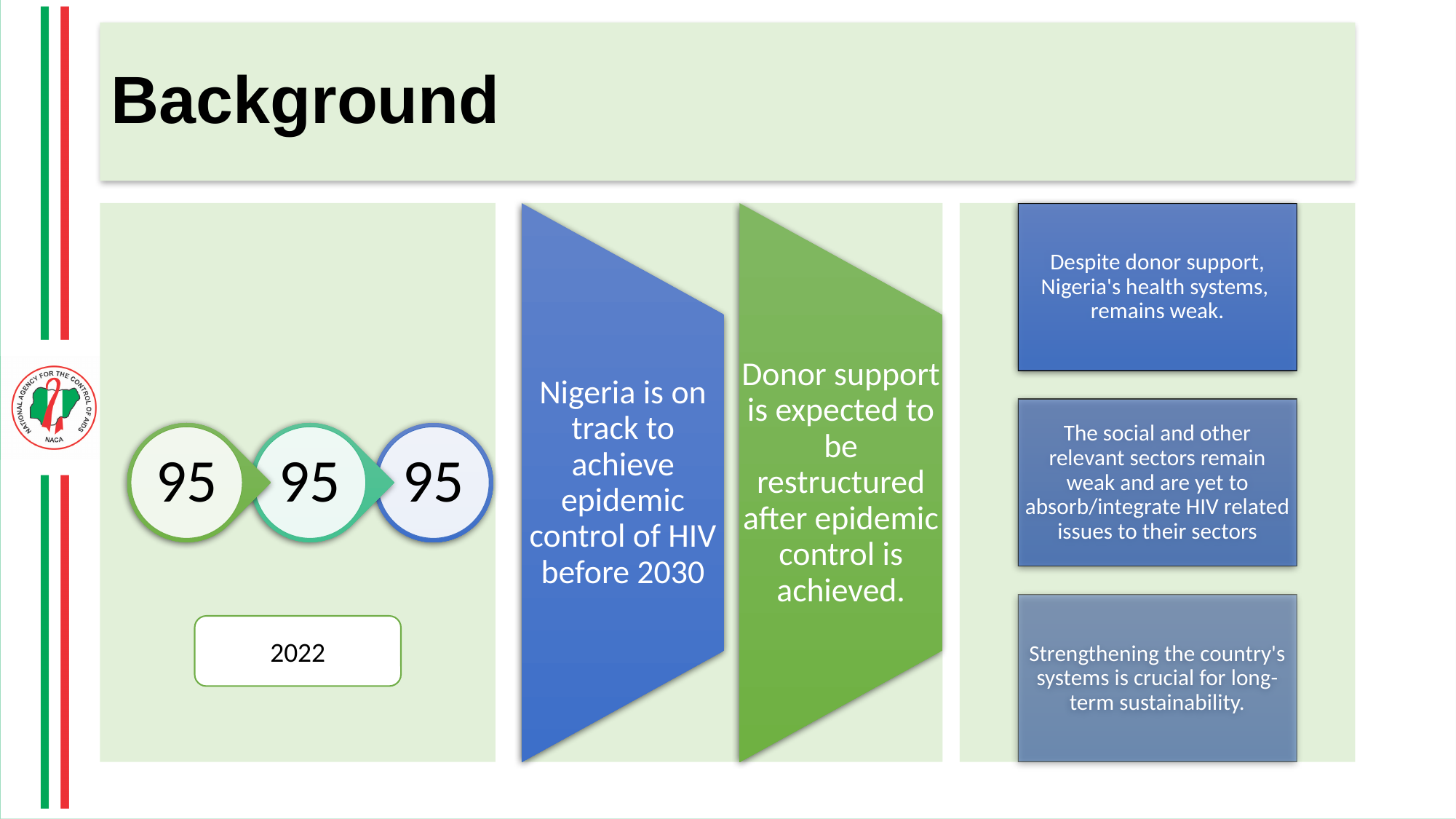

Background
95
95
95
Nigeria is on track to achieve epidemic control of HIV before 2030
Donor support is expected to be restructured after epidemic control is achieved.
Despite donor support, Nigeria's health systems,  remains weak.
The social and other relevant sectors remain weak and are yet to absorb/integrate HIV related issues to their sectors
Strengthening the country's systems is crucial for long-term sustainability.
2022